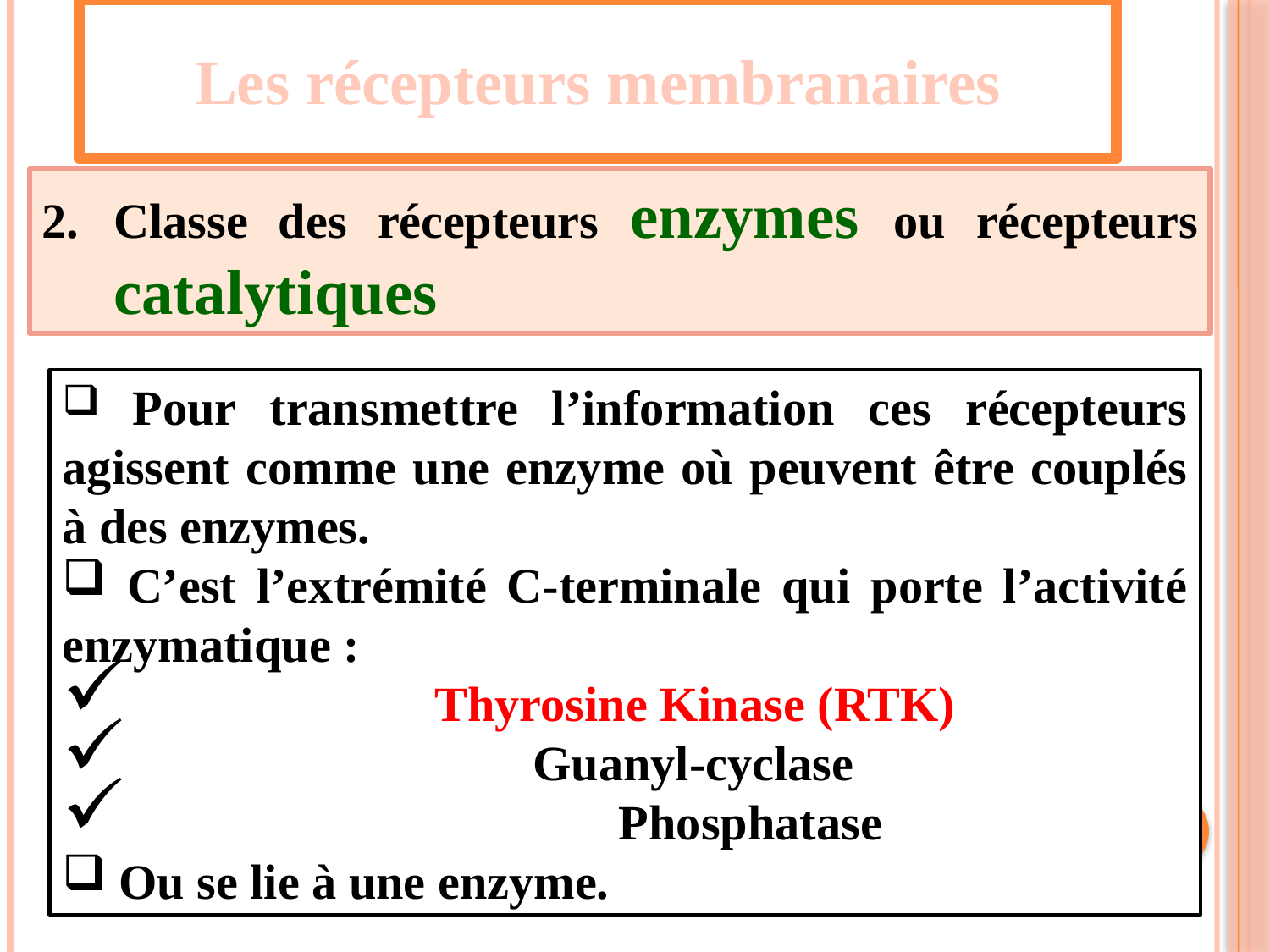

Les récepteurs membranaires
Classe des récepteurs enzymes ou récepteurs catalytiques
 Pour transmettre l’information ces récepteurs agissent comme une enzyme où peuvent être couplés à des enzymes.
 C’est l’extrémité C-terminale qui porte l’activité enzymatique :
                         Thyrosine Kinase (RTK)
                                 Guanyl-cyclase
                                        Phosphatase
 Ou se lie à une enzyme.
41